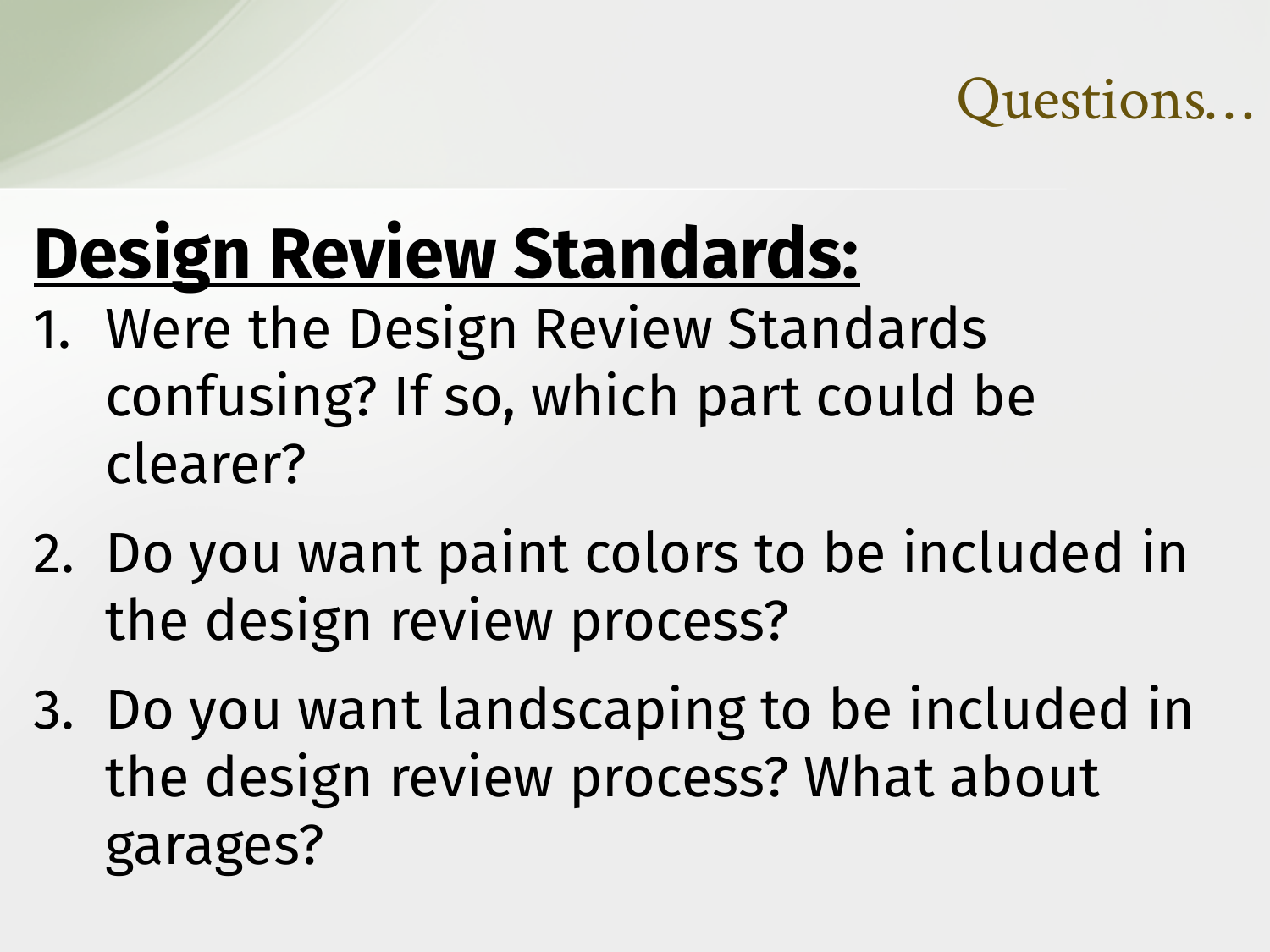

# Questions…
Design Review Standards:
Were the Design Review Standards confusing? If so, which part could be clearer?
Do you want paint colors to be included in the design review process?
Do you want landscaping to be included in the design review process? What about garages?